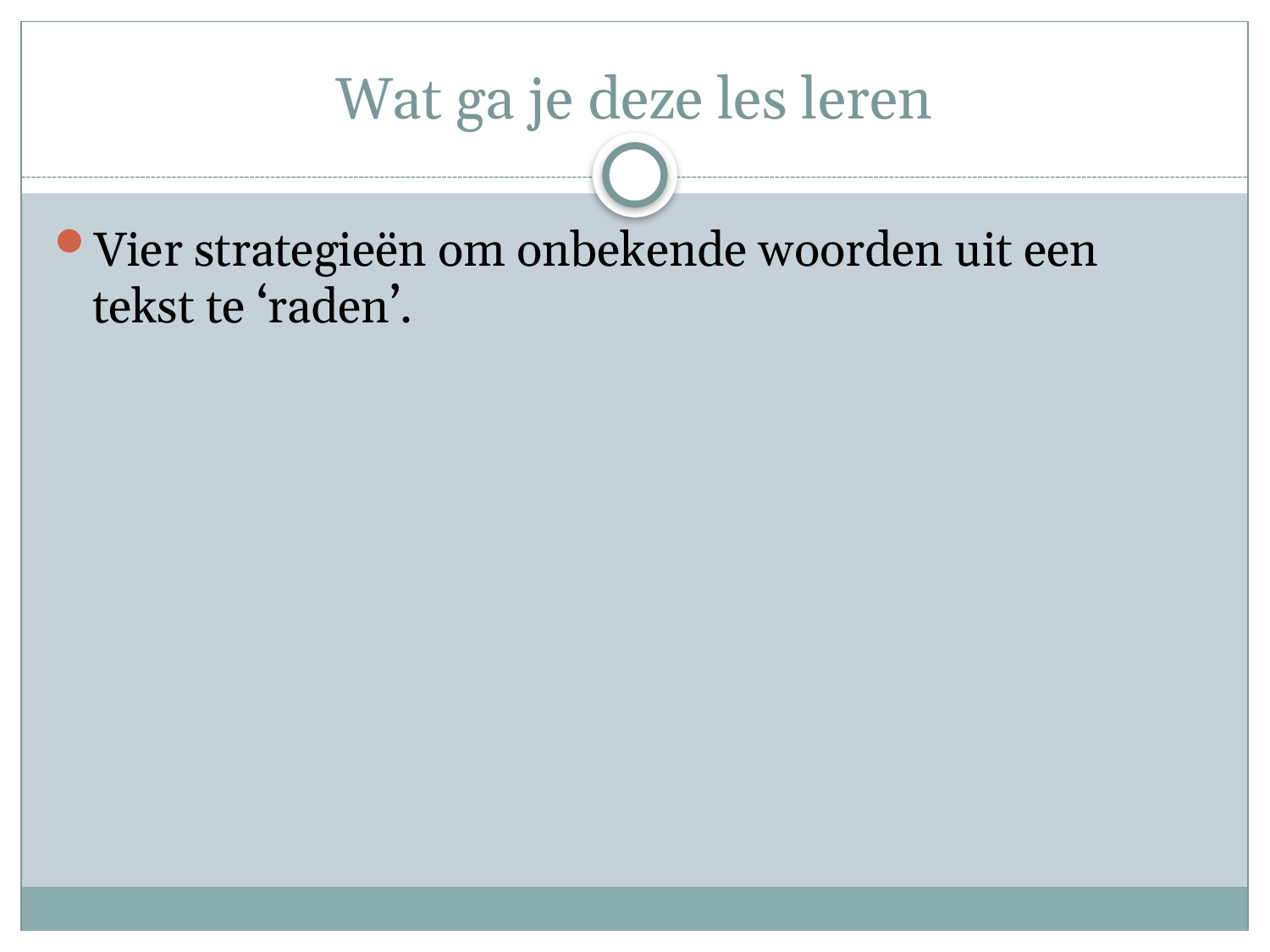

# Wat ga je deze les leren
Vier strategieën om onbekende woorden uit een tekst te ‘raden’.